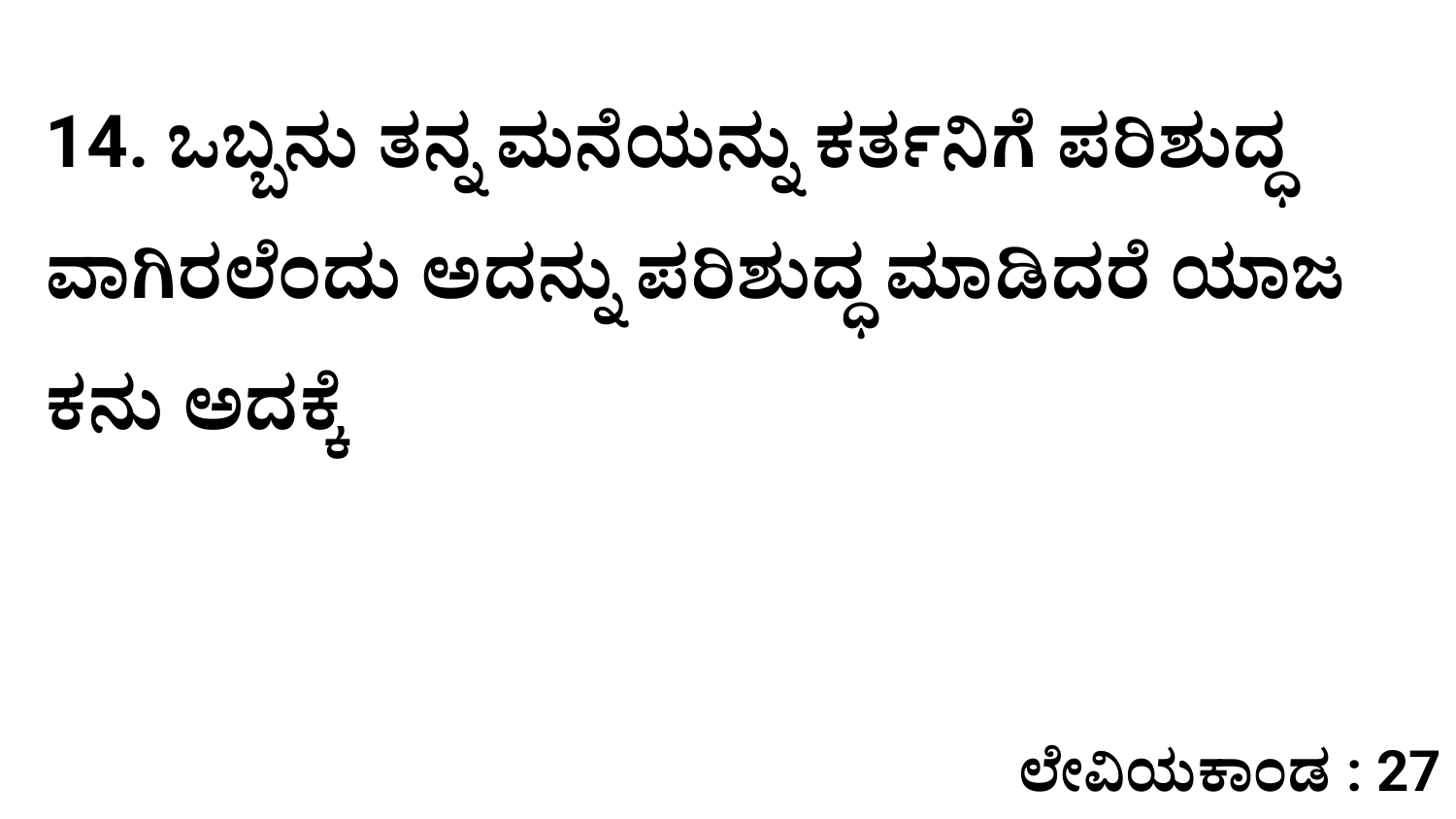

14. ಒಬ್ಬನು ತನ್ನ ಮನೆಯನ್ನು ಕರ್ತನಿಗೆ ಪರಿಶುದ್ಧ ವಾಗಿರಲೆಂದು ಅದನ್ನು ಪರಿಶುದ್ಧ ಮಾಡಿದರೆ ಯಾಜ ಕನು ಅದಕ್ಕೆ
ಲೇವಿಯಕಾಂಡ : 27